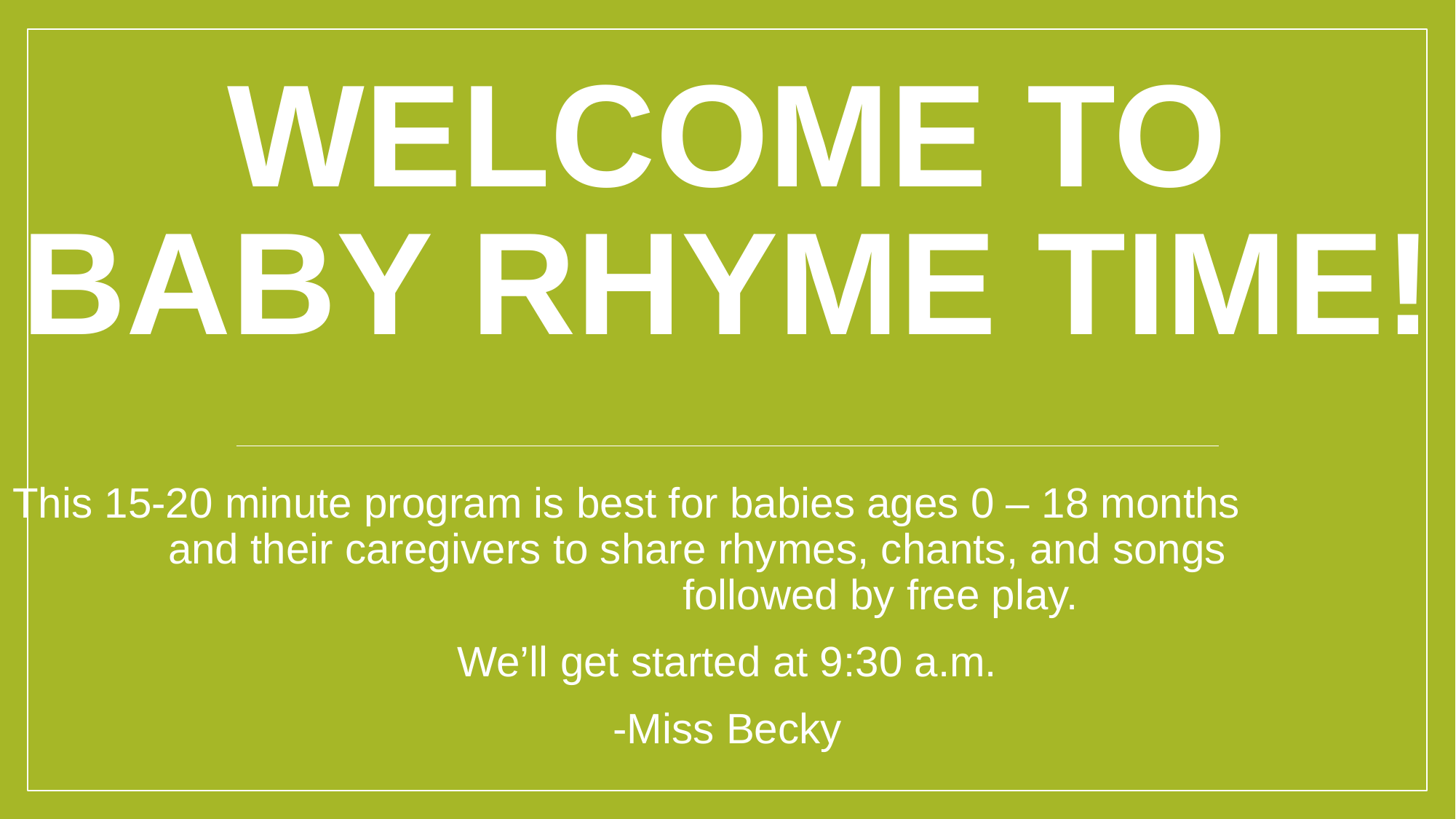

# Welcome to Baby Rhyme Time!
This 15-20 minute program is best for babies ages 0 – 18 months                               and their caregivers to share rhymes, chants, and songs                                             followed by free play.
We’ll get started at 9:30 a.m.
-Miss Becky